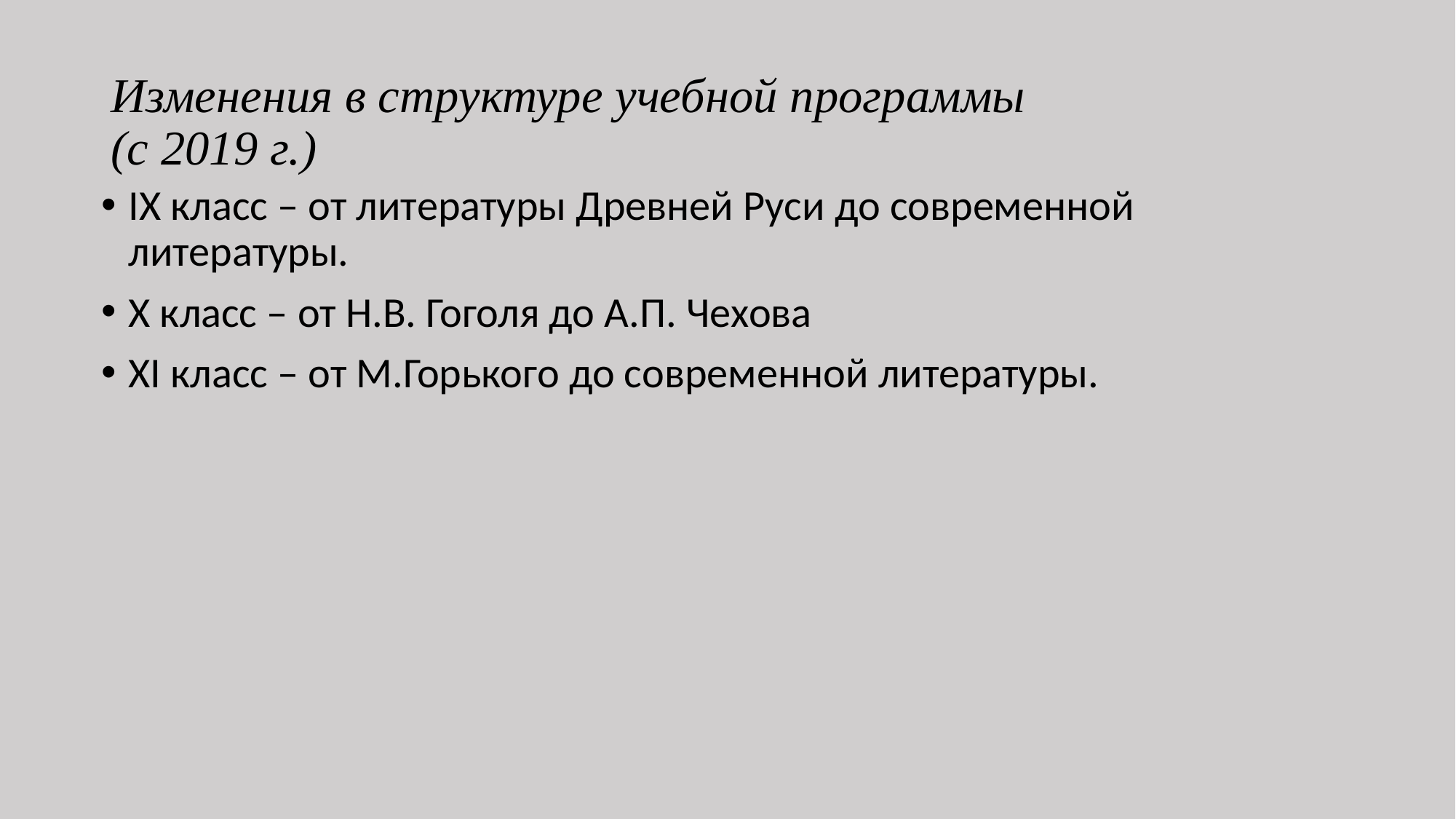

# Изменения в структуре учебной программы (с 2019 г.)
IX класс – от литературы Древней Руси до современной литературы.
X класс – от Н.В. Гоголя до А.П. Чехова
XI класс – от М.Горького до современной литературы.